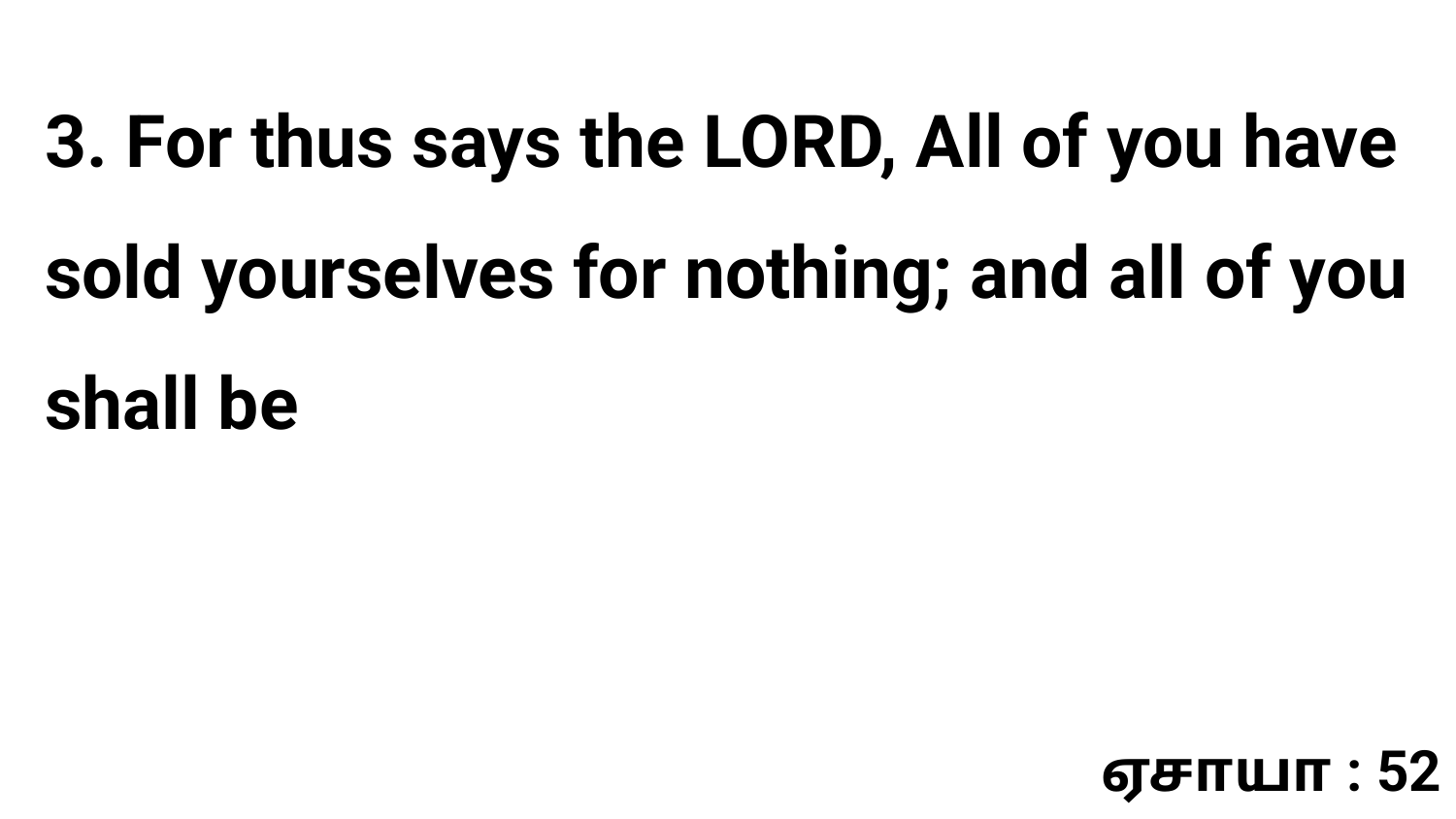

3. For thus says the LORD, All of you have sold yourselves for nothing; and all of you shall be
ஏசாயா : 52